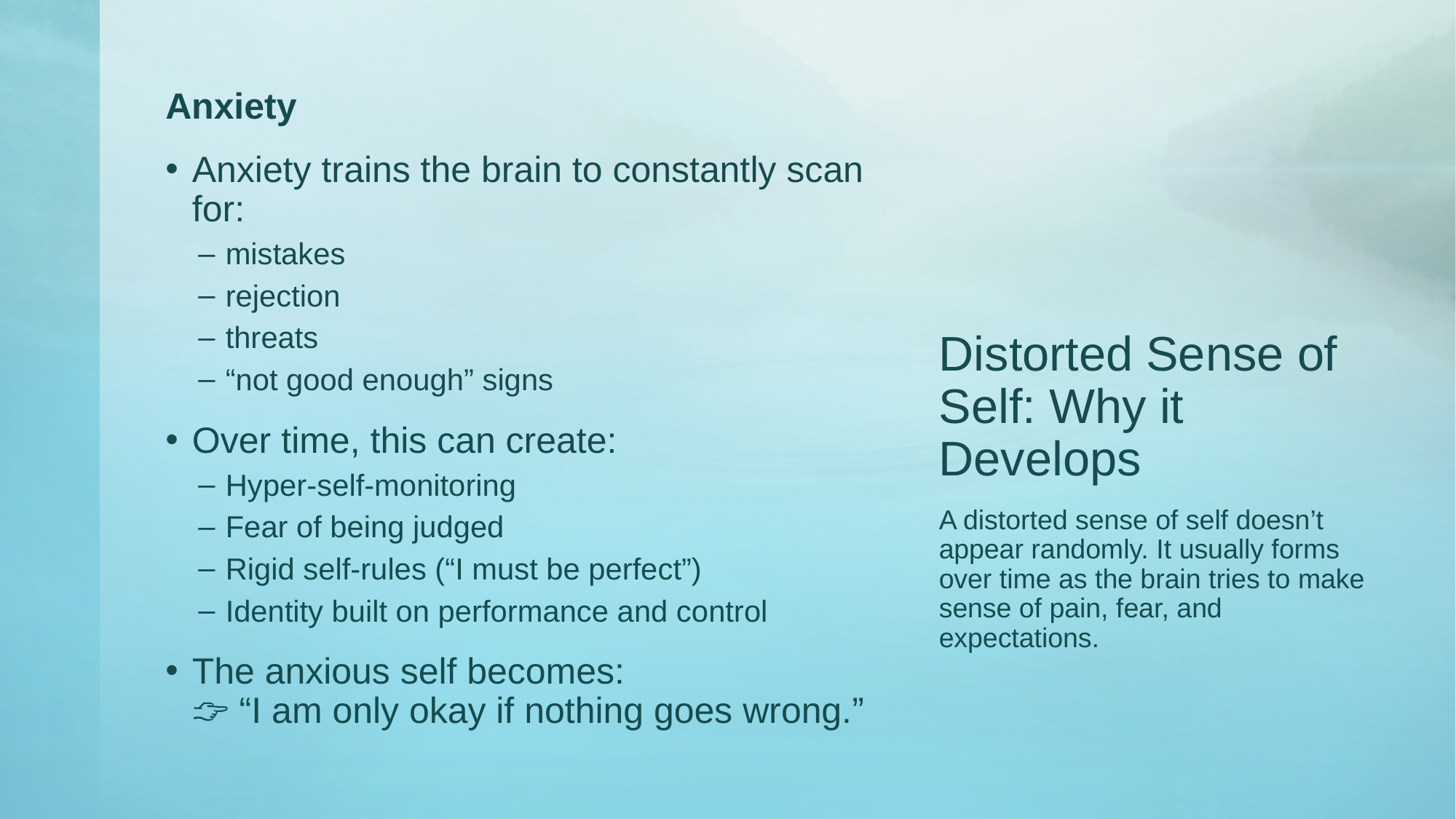

Anxiety
Anxiety trains the brain to constantly scan for:
mistakes
rejection
threats
“not good enough” signs
Over time, this can create:
Hyper-self-monitoring
Fear of being judged
Rigid self-rules (“I must be perfect”)
Identity built on performance and control
The anxious self becomes:
👉 “I am only okay if nothing goes wrong.”

# Distorted Sense of Self: Why it Develops
A distorted sense of self doesn’t appear randomly. It usually forms over time as the brain tries to make sense of pain, fear, and expectations.